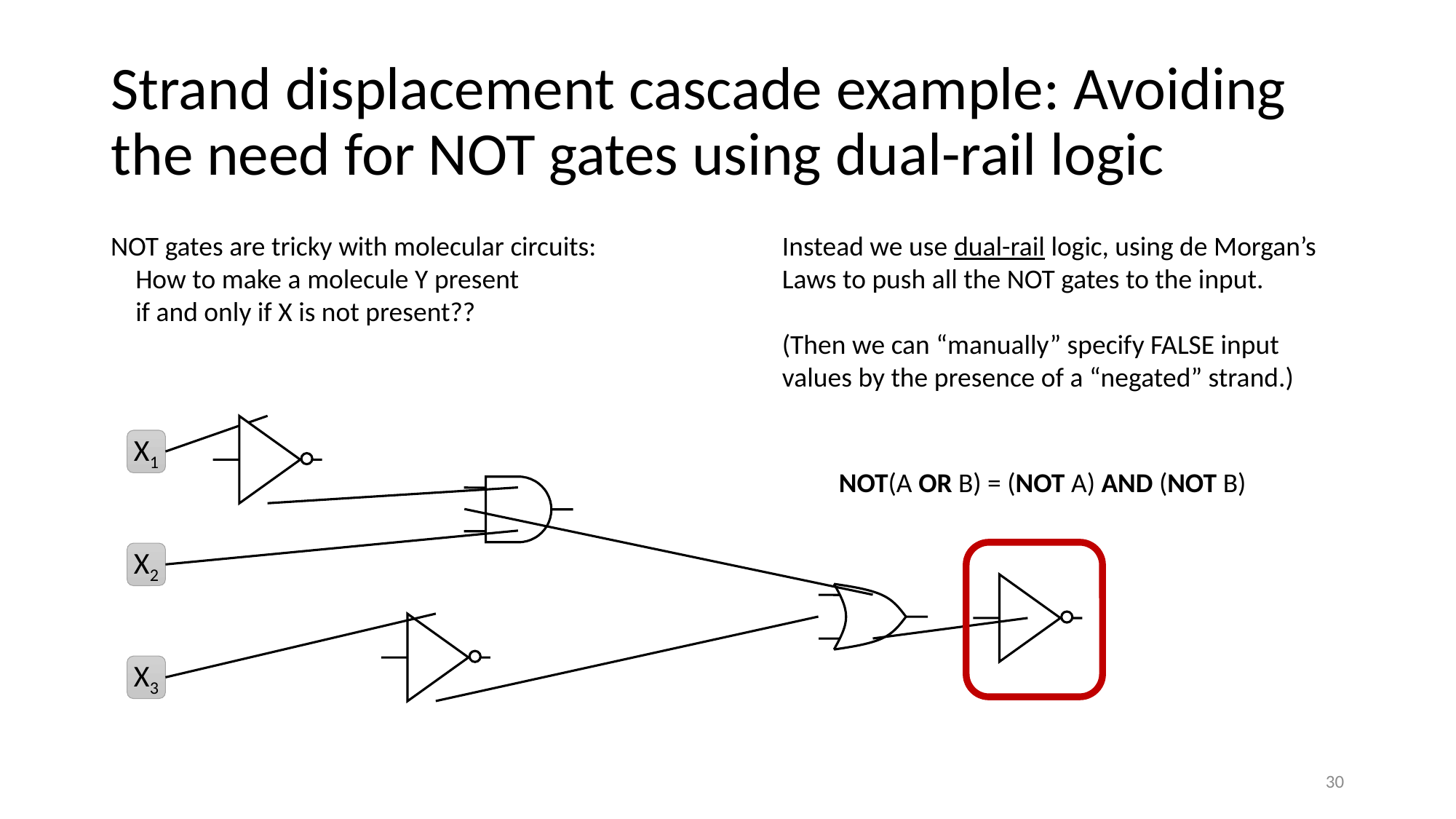

# Strand displacement cascade example: Avoiding the need for NOT gates using dual-rail logic
NOT gates are tricky with molecular circuits:
    How to make a molecule Y present
    if and only if X is not present??
Instead we use dual-rail logic, using de Morgan’s Laws to push all the NOT gates to the input.

(Then we can “manually” specify FALSE input values by the presence of a “negated” strand.)

X1
NOT(A OR B) = (NOT A) AND (NOT B)

X2

X3
30